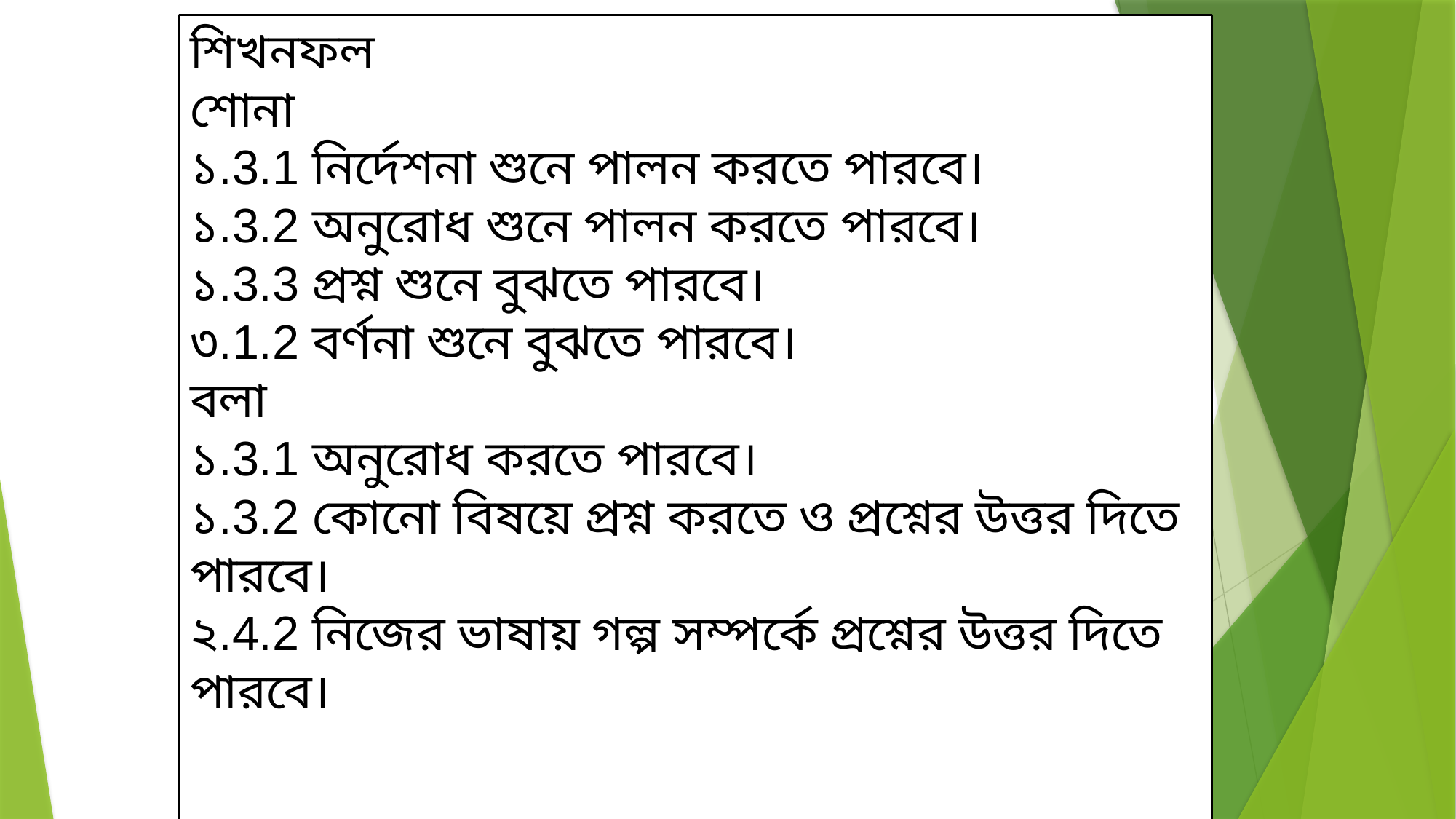

শিখনফল
শোনা
১.3.1 নির্দেশনা শুনে পালন করতে পারবে।
১.3.2 অনুরোধ শুনে পালন করতে পারবে।
১.3.3 প্রশ্ন শুনে বুঝতে পারবে।
৩.1.2 বর্ণনা শুনে বুঝতে পারবে।
বলা
১.3.1 অনুরোধ করতে পারবে।
১.3.2 কোনো বিষয়ে প্রশ্ন করতে ও প্রশ্নের উত্তর দিতে পারবে।
২.4.2 নিজের ভাষায় গল্প সম্পর্কে প্রশ্নের উত্তর দিতে পারবে।